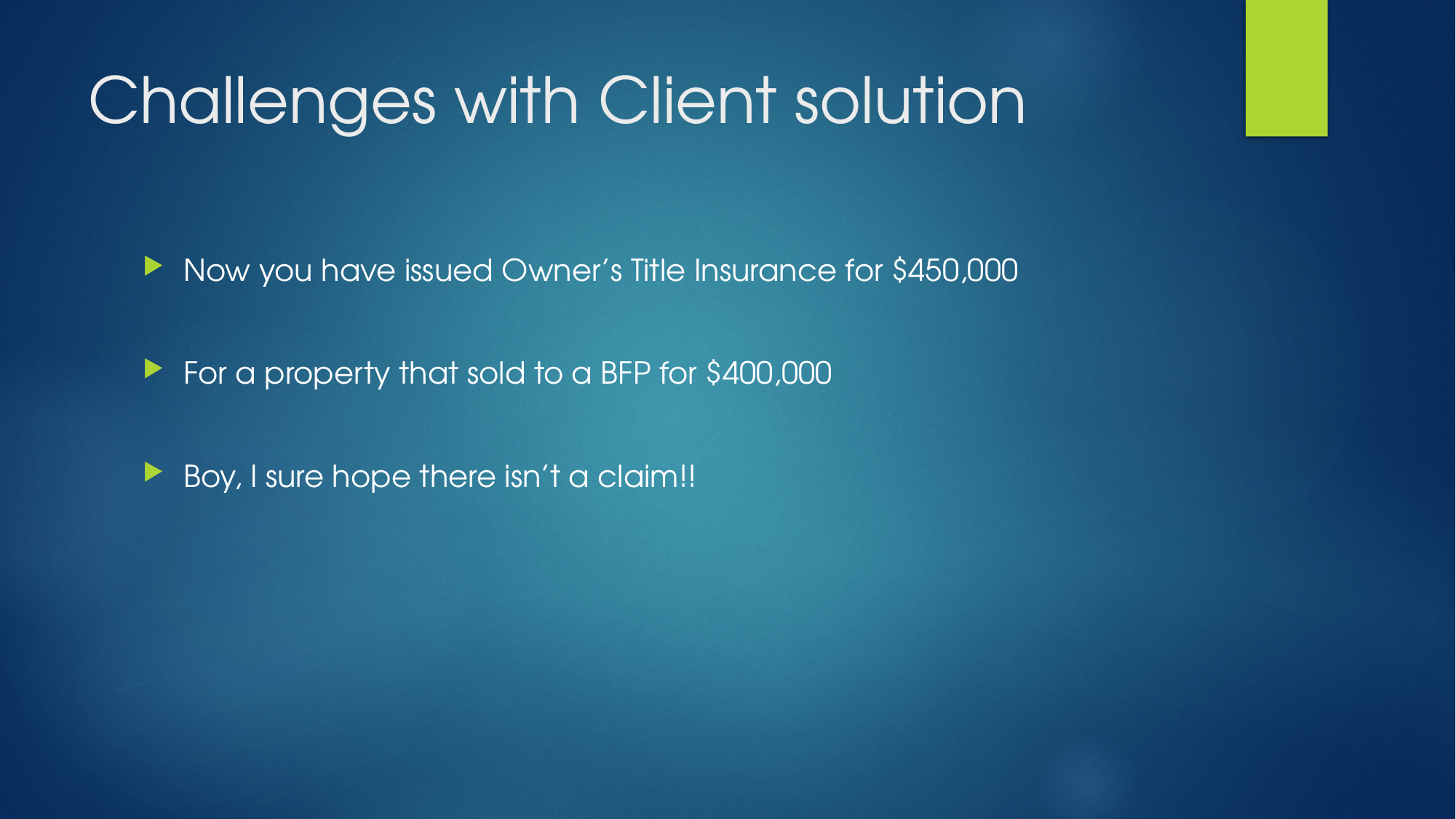

# Challenges with Client solution
Now you have issued Owner’s Title Insurance for $450,000

For a property that sold to a BFP for $400,000

Boy, I sure hope there isn’t a claim!!